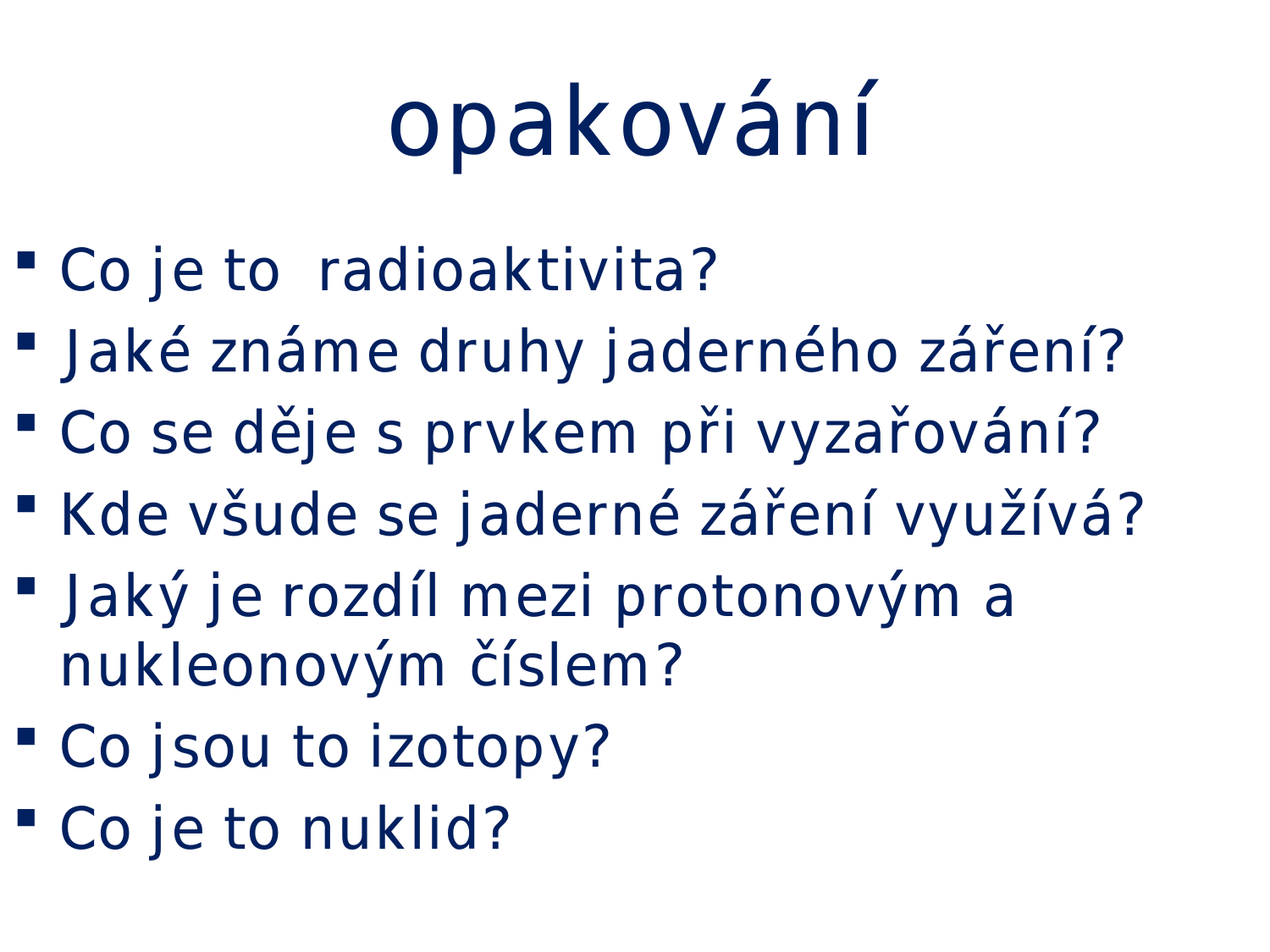

# opakování
Co je to  radioaktivita?
Jaké známe druhy jaderného záření?
Co se děje s prvkem při vyzařování?
Kde všude se jaderné záření využívá?
Jaký je rozdíl mezi protonovým a nukleonovým číslem?
Co jsou to izotopy?
Co je to nuklid?